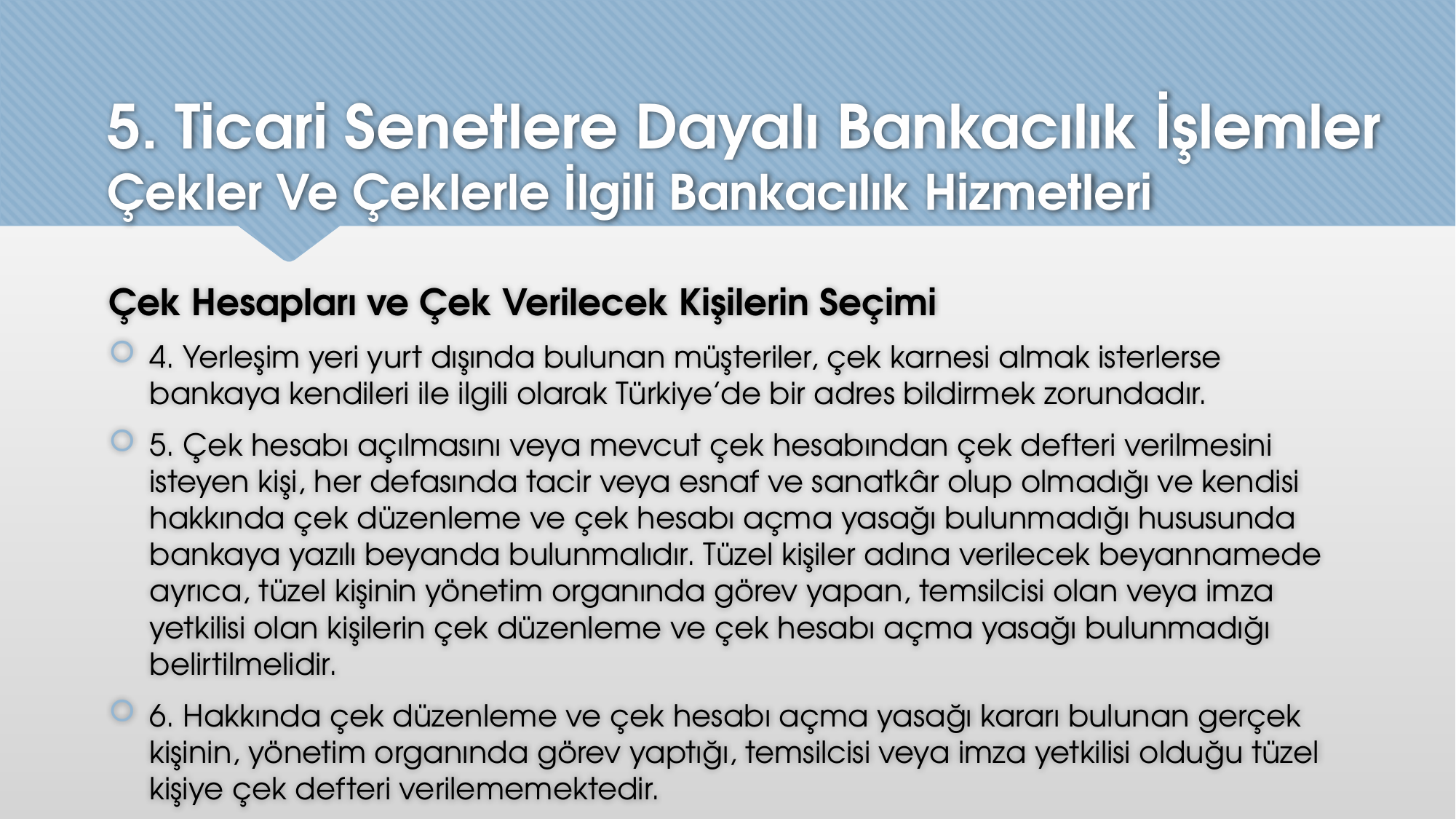

# 5. Ticari Senetlere Dayalı Bankacılık İşlemler Çekler Ve Çeklerle İlgili Bankacılık Hizmetleri
Çek Hesapları ve Çek Verilecek Kişilerin Seçimi
4. Yerleşim yeri yurt dışında bulunan müşteriler, çek karnesi almak isterlerse bankaya kendileri ile ilgili olarak Türkiye’de bir adres bildirmek zorundadır.
5. Çek hesabı açılmasını veya mevcut çek hesabından çek defteri verilmesini isteyen kişi, her defasında tacir veya esnaf ve sanatkâr olup olmadığı ve kendisi hakkında çek düzenleme ve çek hesabı açma yasağı bulunmadığı hususunda bankaya yazılı beyanda bulunmalıdır. Tüzel kişiler adına verilecek beyannamede ayrıca, tüzel kişinin yönetim organında görev yapan, temsilcisi olan veya imza yetkilisi olan kişilerin çek düzenleme ve çek hesabı açma yasağı bulunmadığı belirtilmelidir.
6. Hakkında çek düzenleme ve çek hesabı açma yasağı kararı bulunan gerçek kişinin, yönetim organında görev yaptığı, temsilcisi veya imza yetkilisi olduğu tüzel kişiye çek defteri verilememektedir.